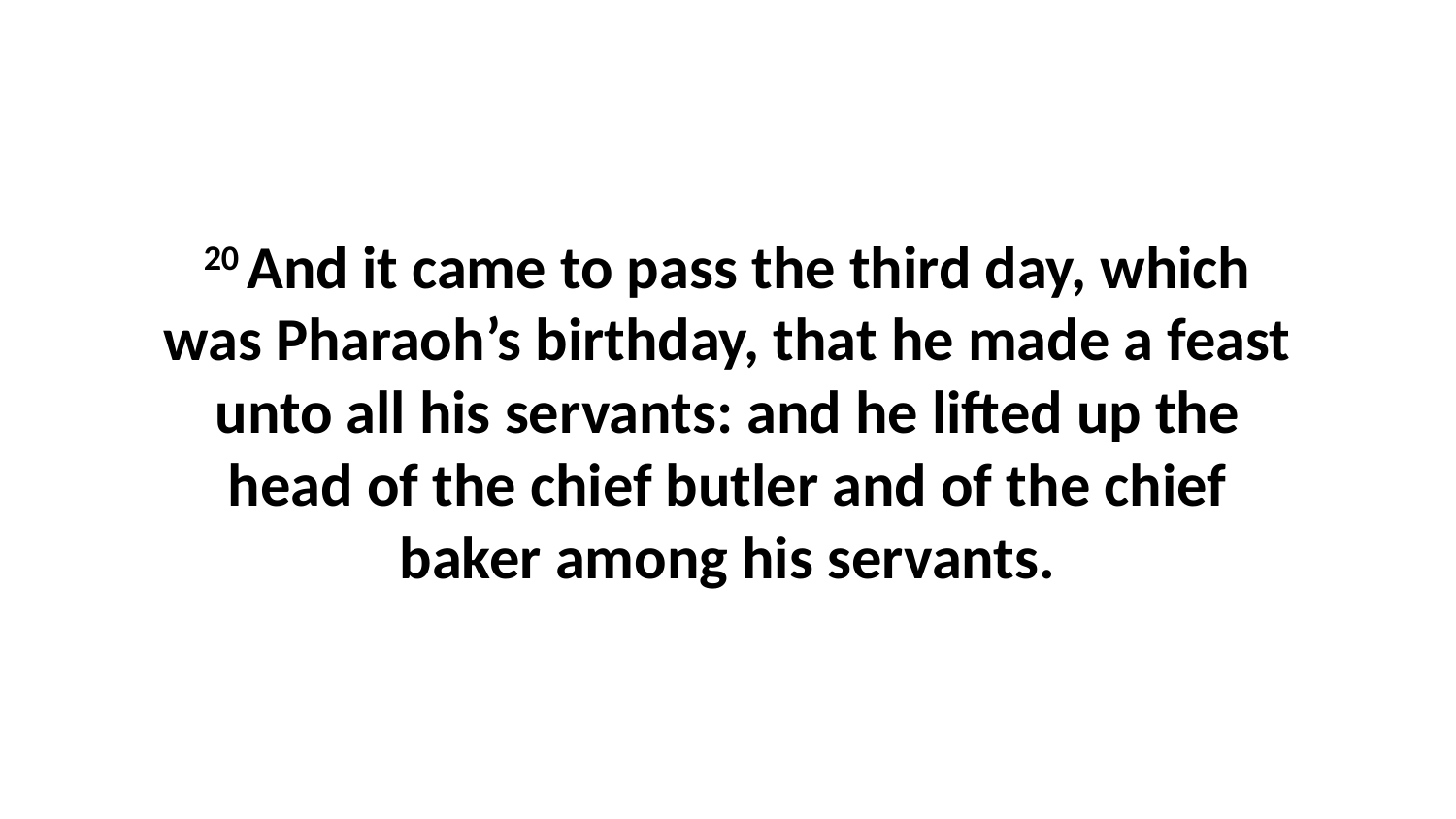

20 And it came to pass the third day, which was Pharaoh’s birthday, that he made a feast unto all his servants: and he lifted up the head of the chief butler and of the chief baker among his servants.